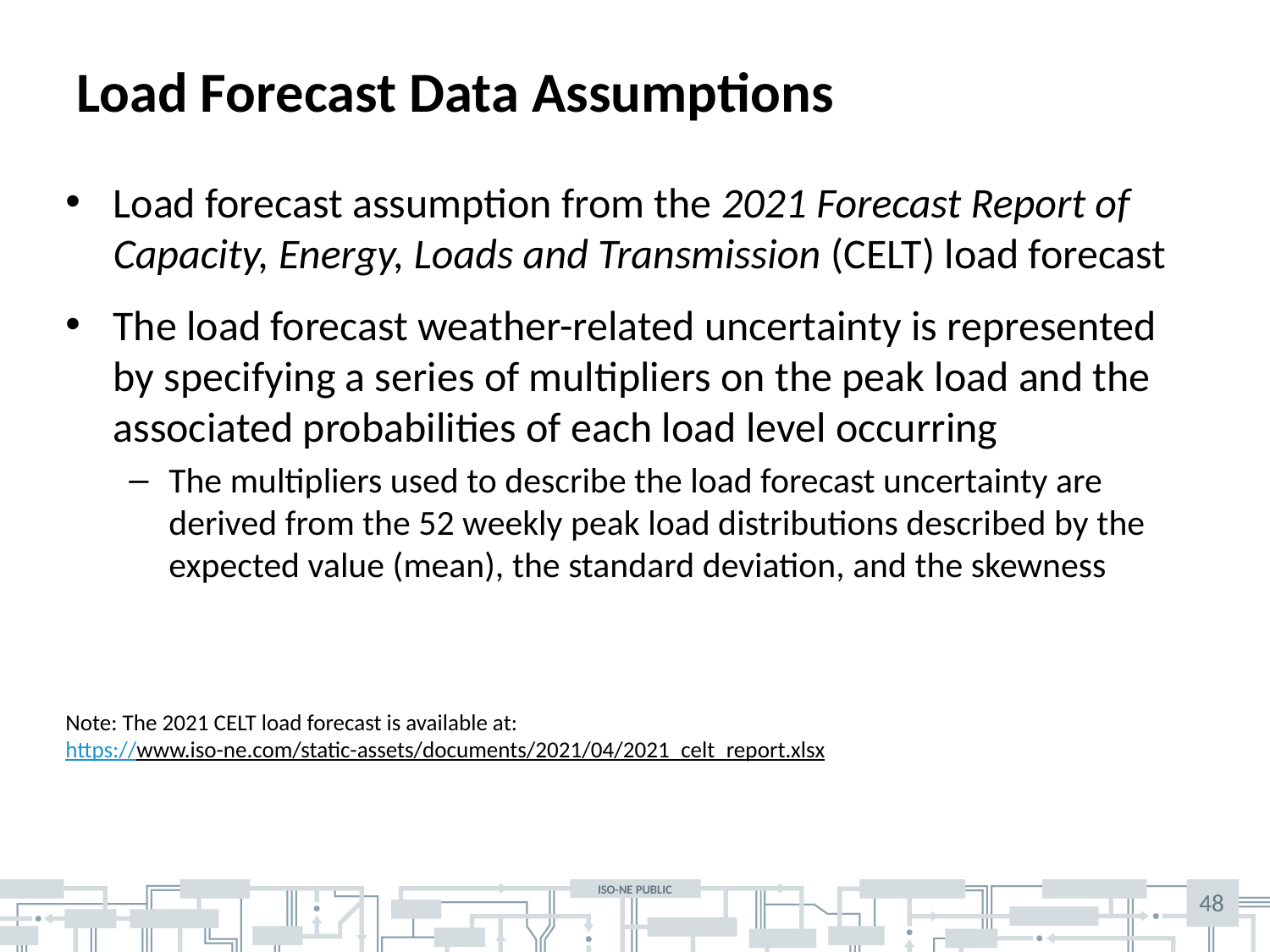

# Load Forecast Data Assumptions
Load forecast assumption from the 2021 Forecast Report of Capacity, Energy, Loads and Transmission (CELT) load forecast
The load forecast weather-related uncertainty is represented by specifying a series of multipliers on the peak load and the associated probabilities of each load level occurring
The multipliers used to describe the load forecast uncertainty are derived from the 52 weekly peak load distributions described by the expected value (mean), the standard deviation, and the skewness

Note: The 2021 CELT load forecast is available at:
https://www.iso-ne.com/static-assets/documents/2021/04/2021_celt_report.xlsx
48